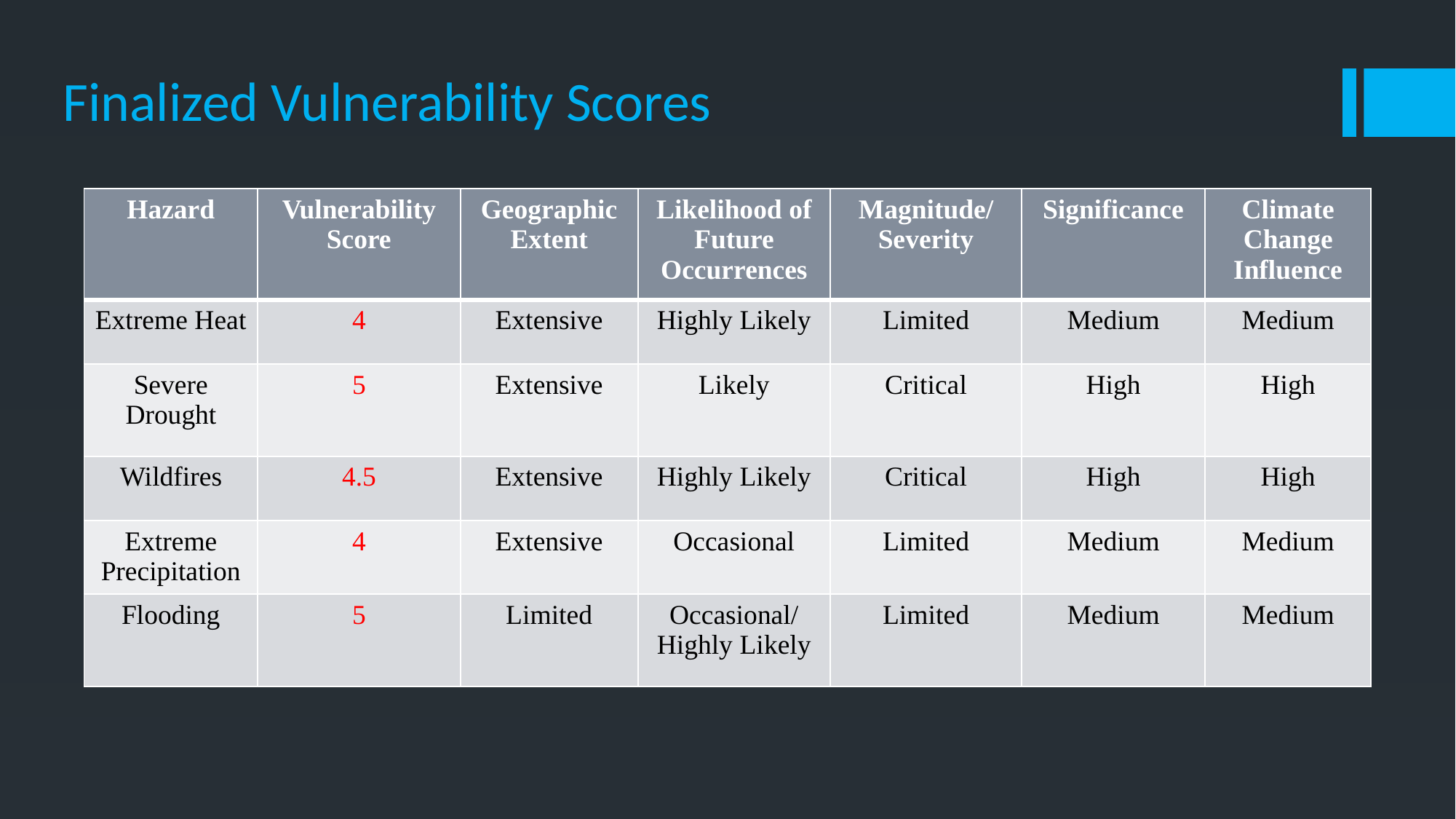

# Finalized Vulnerability Scores
| Hazard | Vulnerability Score | Geographic Extent | Likelihood of Future Occurrences | Magnitude/ Severity | Significance | Climate Change Influence |
| --- | --- | --- | --- | --- | --- | --- |
| Extreme Heat | 4 | Extensive | Highly Likely | Limited | Medium | Medium |
| Severe Drought | 5 | Extensive | Likely | Critical | High | High |
| Wildfires | 4.5 | Extensive | Highly Likely | Critical | High | High |
| Extreme Precipitation | 4 | Extensive | Occasional | Limited | Medium | Medium |
| Flooding | 5 | Limited | Occasional/ Highly Likely | Limited | Medium | Medium |